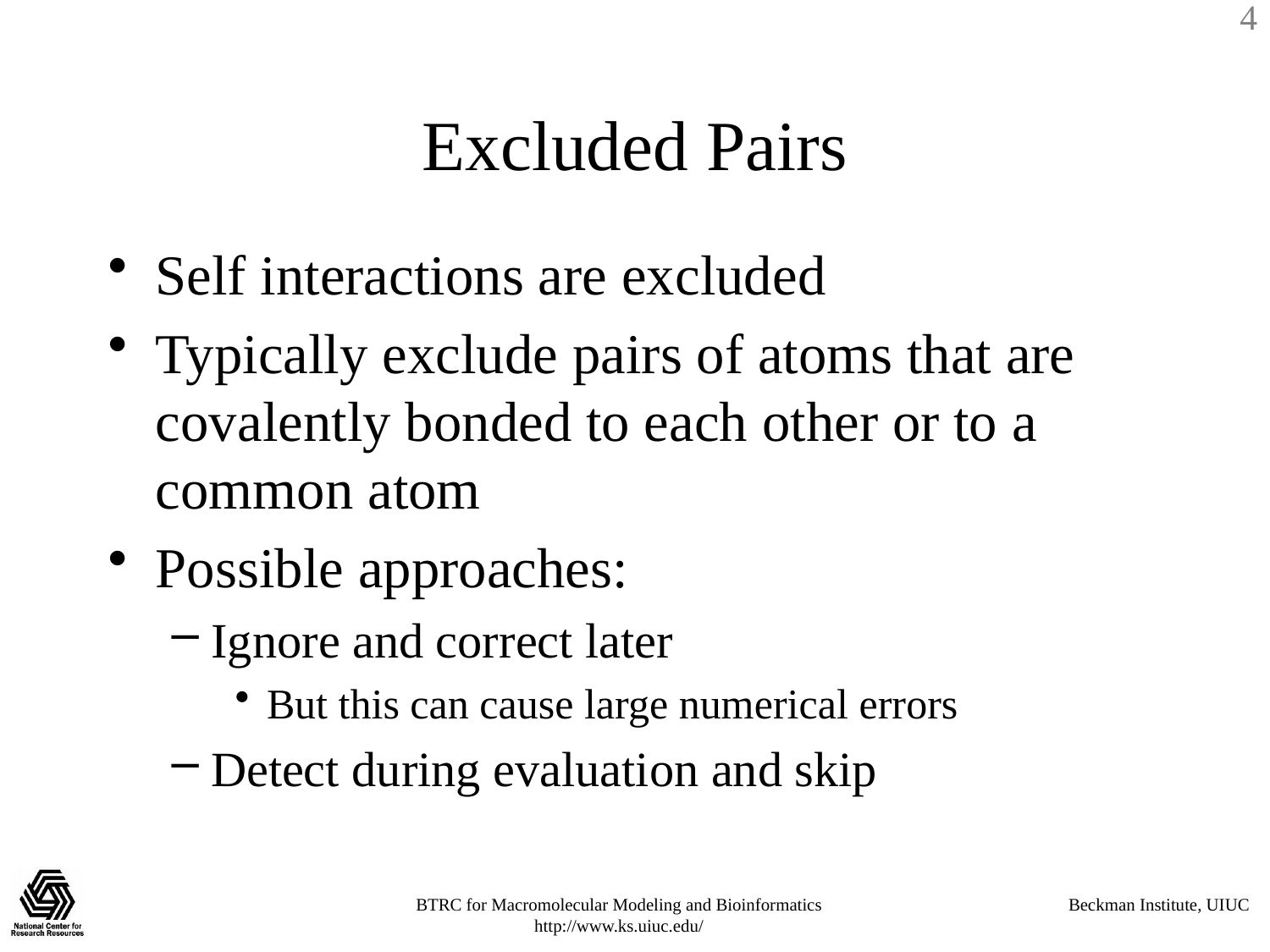

# Excluded Pairs
Self interactions are excluded
Typically exclude pairs of atoms that are covalently bonded to each other or to a common atom
Possible approaches:
Ignore and correct later
But this can cause large numerical errors
Detect during evaluation and skip